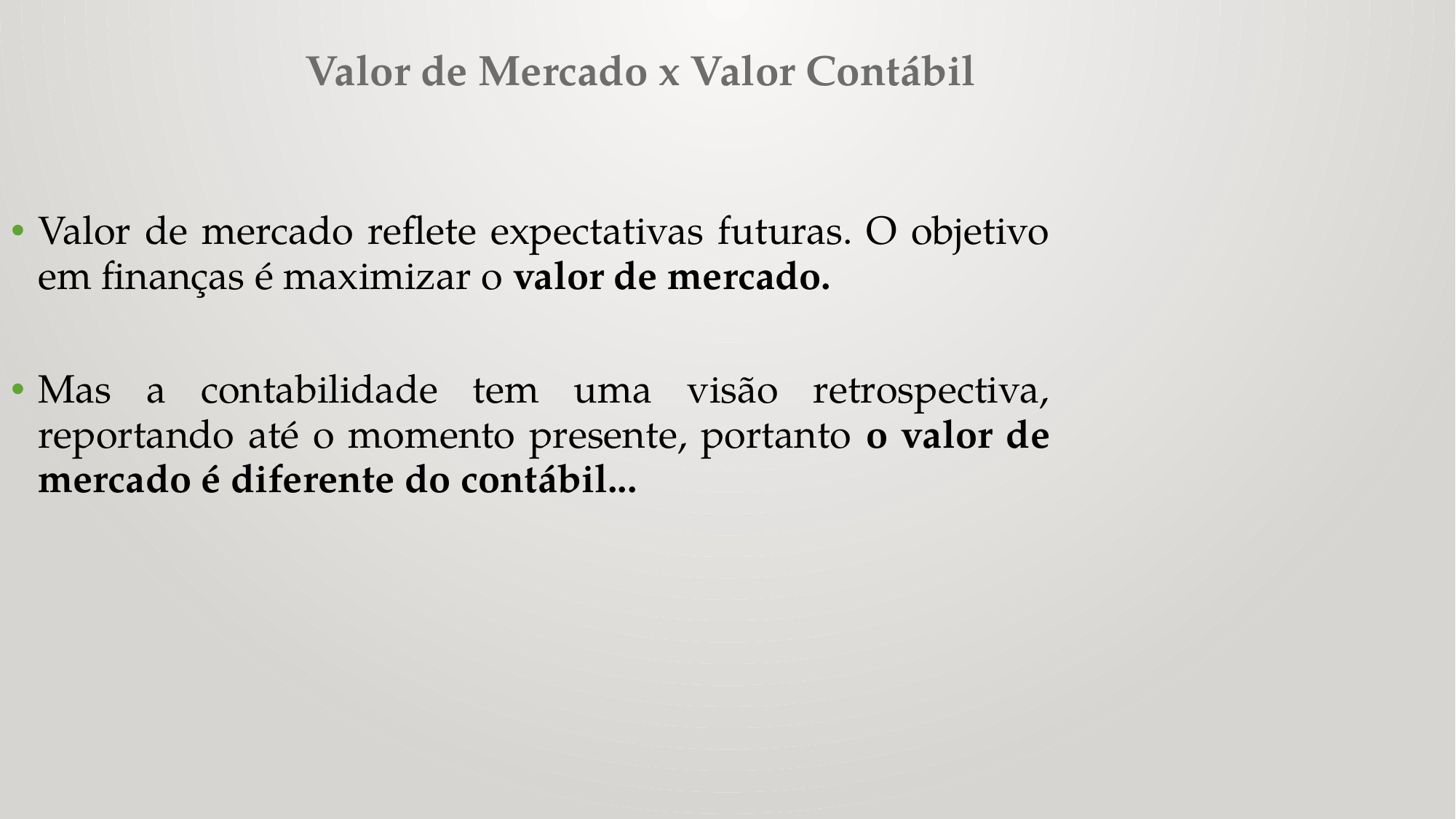

# Valor de Mercado x Valor Contábil
Valor de mercado reflete expectativas futuras. O objetivo em finanças é maximizar o valor de mercado.

Mas a contabilidade tem uma visão retrospectiva, reportando até o momento presente, portanto o valor de mercado é diferente do contábil...